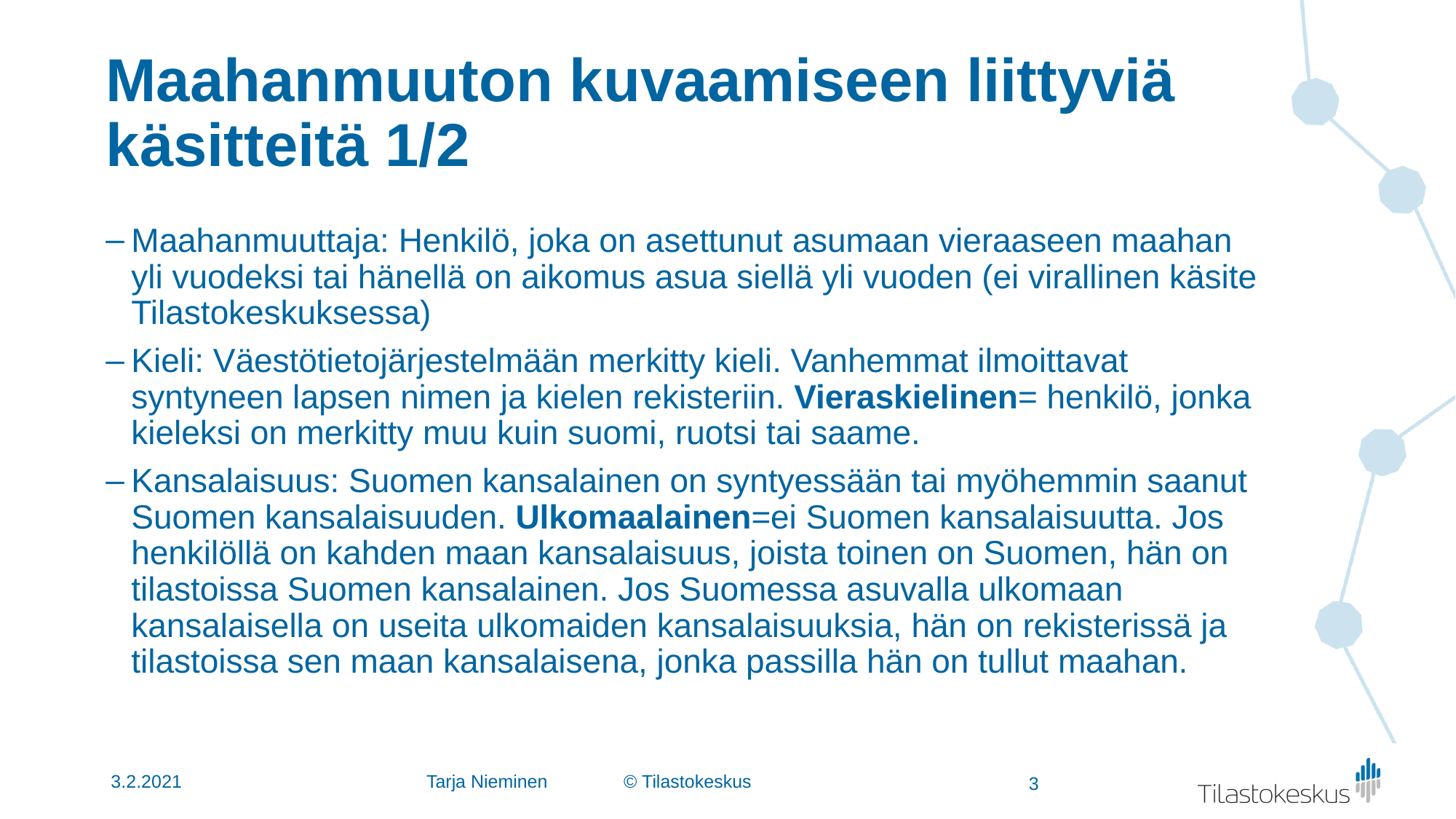

# Maahanmuuton kuvaamiseen liittyviä käsitteitä 1/2
Maahanmuuttaja: Henkilö, joka on asettunut asumaan vieraaseen maahan yli vuodeksi tai hänellä on aikomus asua siellä yli vuoden (ei virallinen käsite Tilastokeskuksessa)
Kieli: Väestötietojärjestelmään merkitty kieli. Vanhemmat ilmoittavat syntyneen lapsen nimen ja kielen rekisteriin. Vieraskielinen= henkilö, jonka kieleksi on merkitty muu kuin suomi, ruotsi tai saame.
Kansalaisuus: Suomen kansalainen on syntyessään tai myöhemmin saanut Suomen kansalaisuuden. Ulkomaalainen=ei Suomen kansalaisuutta. Jos henkilöllä on kahden maan kansalaisuus, joista toinen on Suomen, hän on tilastoissa Suomen kansalainen. Jos Suomessa asuvalla ulkomaan kansalaisella on useita ulkomaiden kansalaisuuksia, hän on rekisterissä ja tilastoissa sen maan kansalaisena, jonka passilla hän on tullut maahan.

3.2.2021
Tarja Nieminen               © Tilastokeskus
3